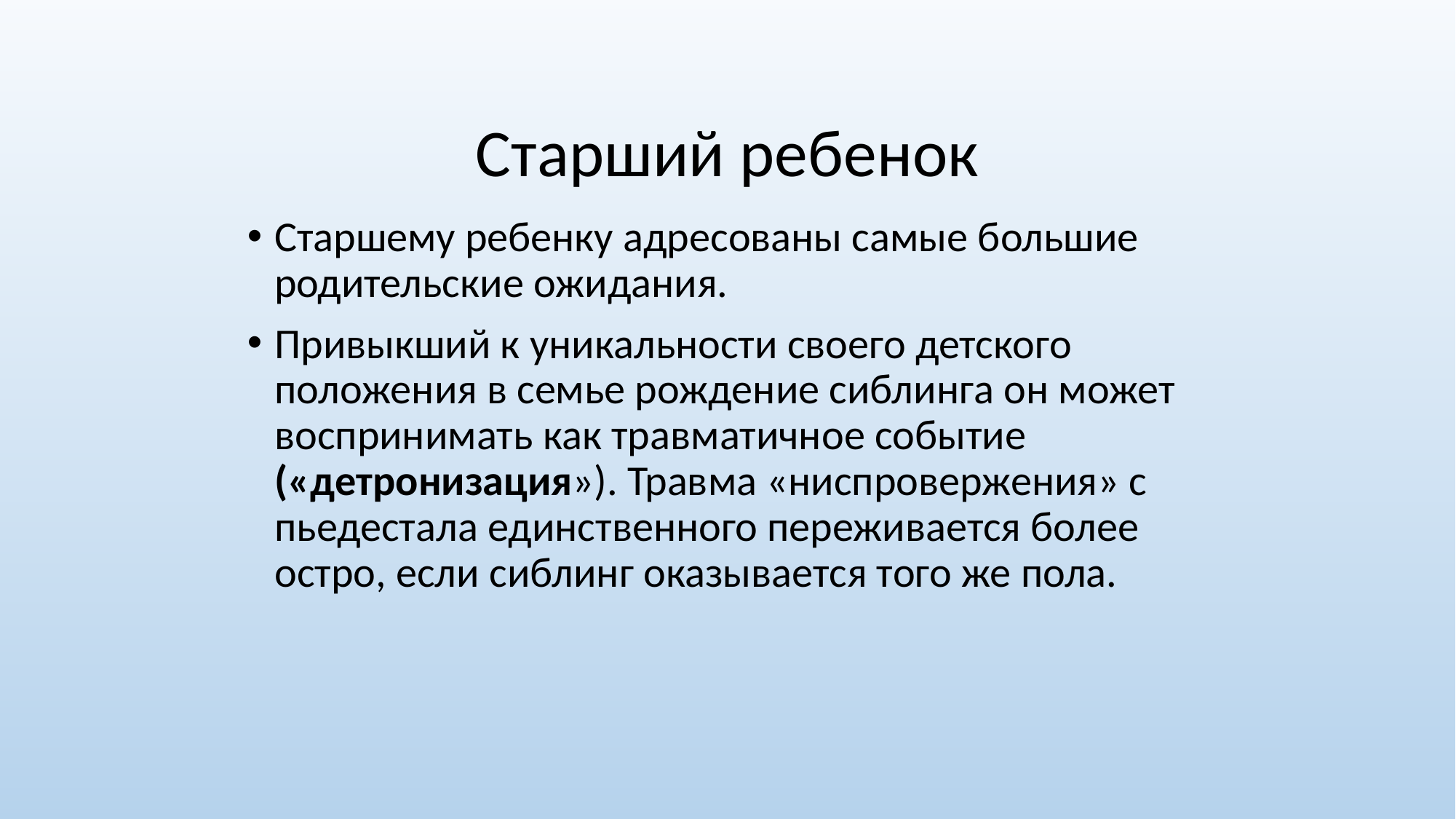

# Старший ребенок
Старшему ребенку адресованы самые большие родительские ожидания.
Привыкший к уникальности своего детского положения в семье рождение сиблинга он может воспринимать как травматичное событие («детронизация»). Травма «ниспровержения» с пьедестала единственного переживается более остро, если сиблинг оказывается того же пола.